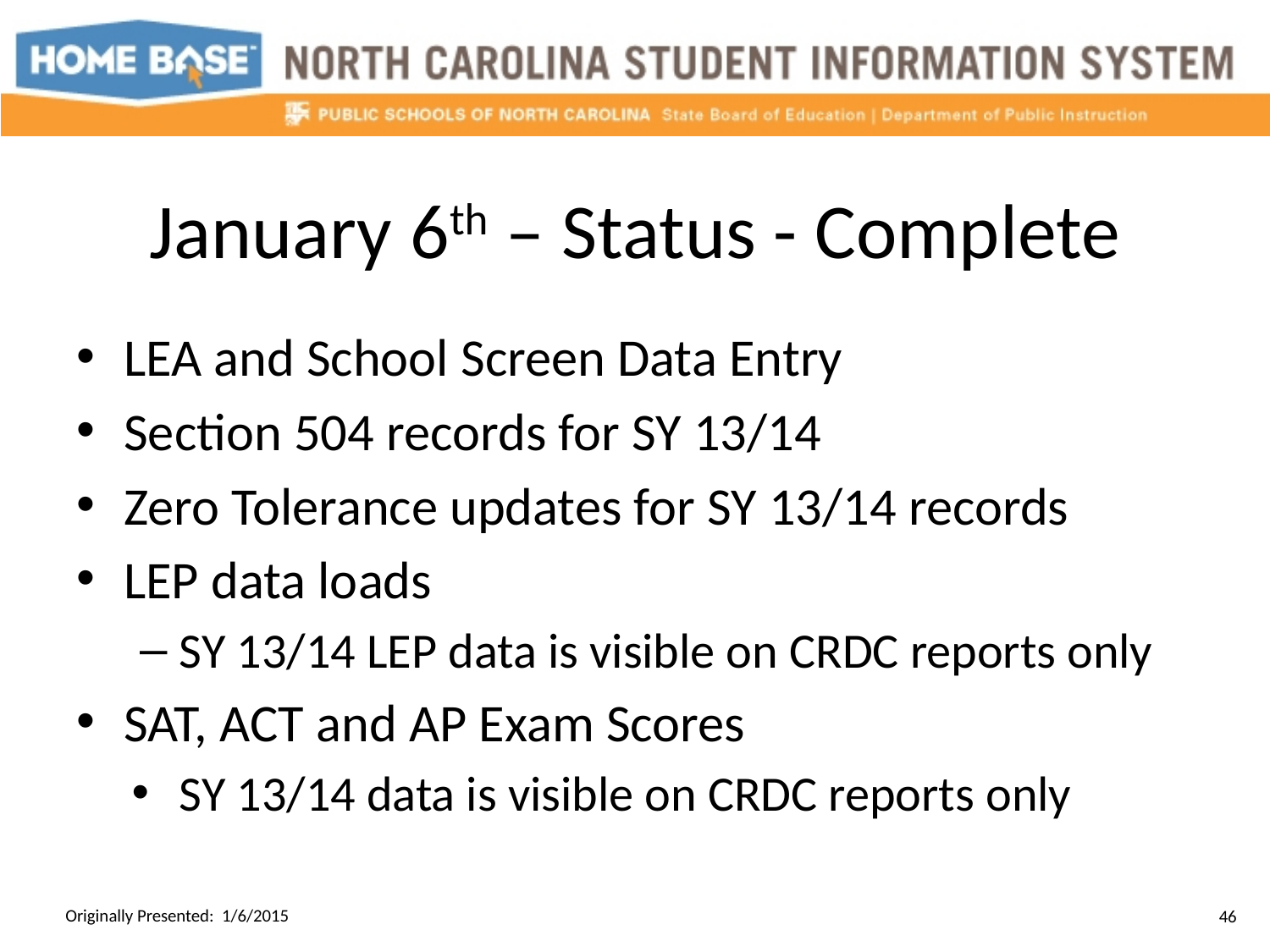

# January 6th – Status - Complete
LEA and School Screen Data Entry
Section 504 records for SY 13/14
Zero Tolerance updates for SY 13/14 records
LEP data loads
SY 13/14 LEP data is visible on CRDC reports only
SAT, ACT and AP Exam Scores
SY 13/14 data is visible on CRDC reports only

Originally Presented:  1/6/2015
46